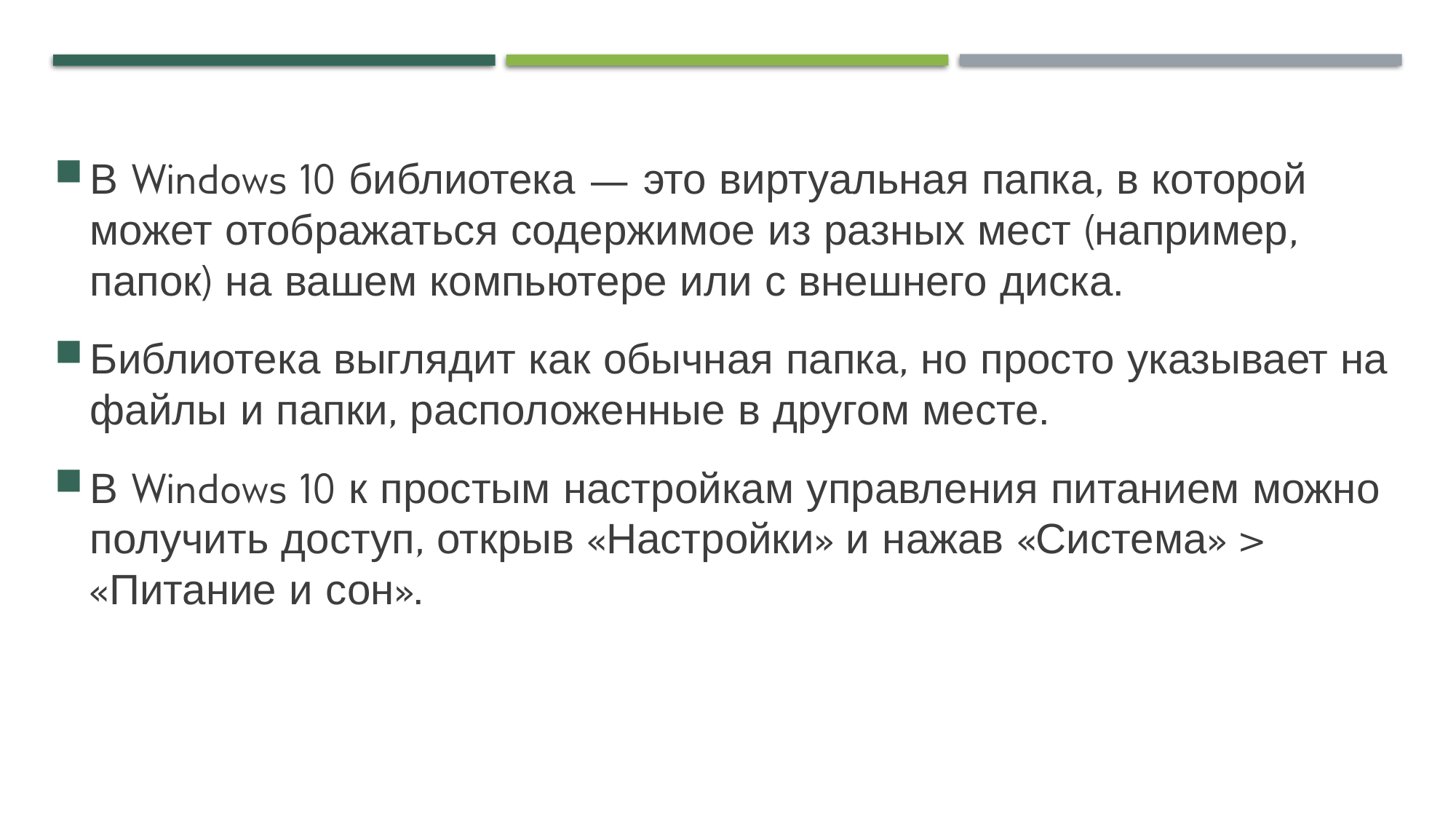

# Резюме (3/5)
В Windows 10 библиотека — это виртуальная папка, в которой может отображаться содержимое из разных мест (например, папок) на вашем компьютере или с внешнего диска.
Библиотека выглядит как обычная папка, но просто указывает на файлы и папки, расположенные в другом месте.
В Windows 10 к простым настройкам управления питанием можно получить доступ, открыв «Настройки» и нажав «Система» > «Питание и сон».